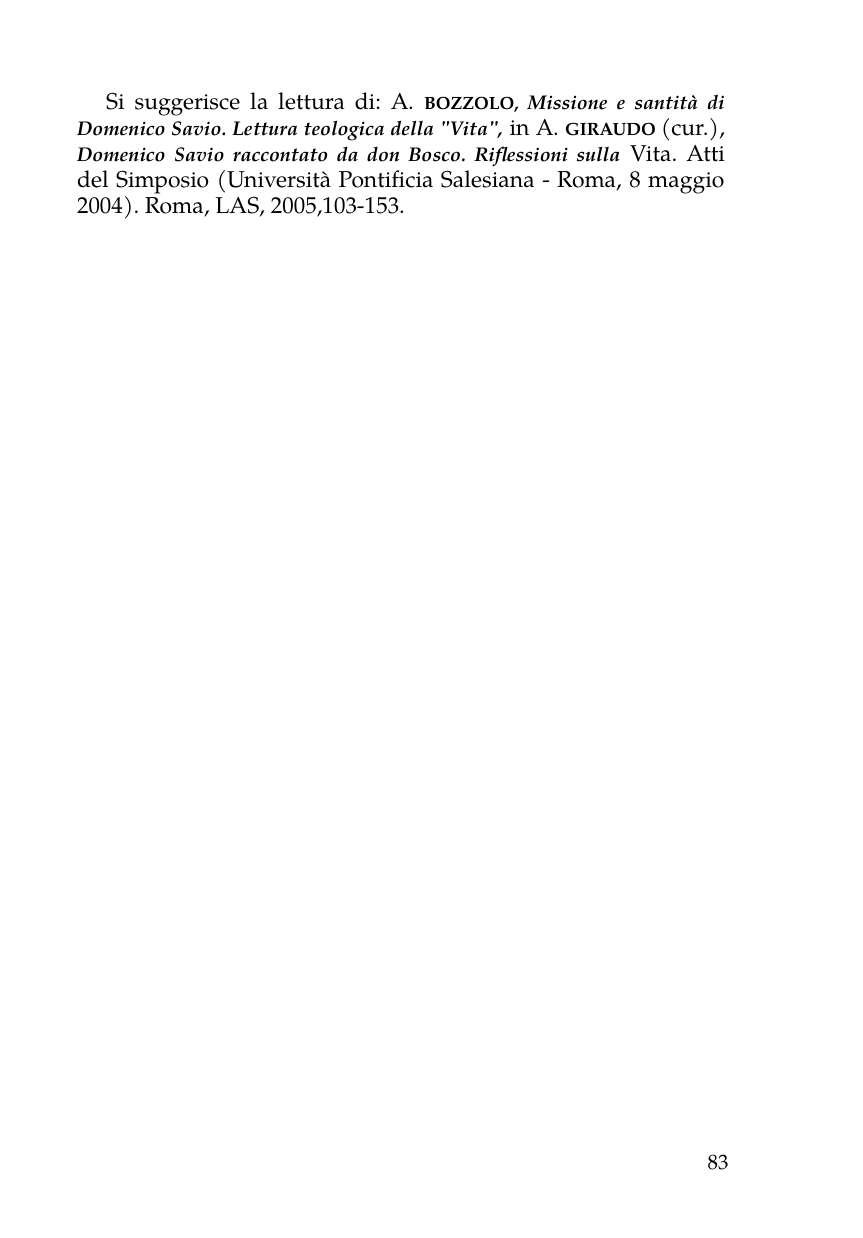

Si suggerisce la lettura di: A. Bozzolo, Missione e santità di Domenico Savio. Lettura teologica della "Vita", in A. Giraudo (cur.), Domenico Savio raccontato da don Bosco. Riflessioni sulla Vita. Atti del Simposio (Università Pontificia Salesiana - Roma, 8 maggio 2004). Roma, LAS, 2005,103-153.
83